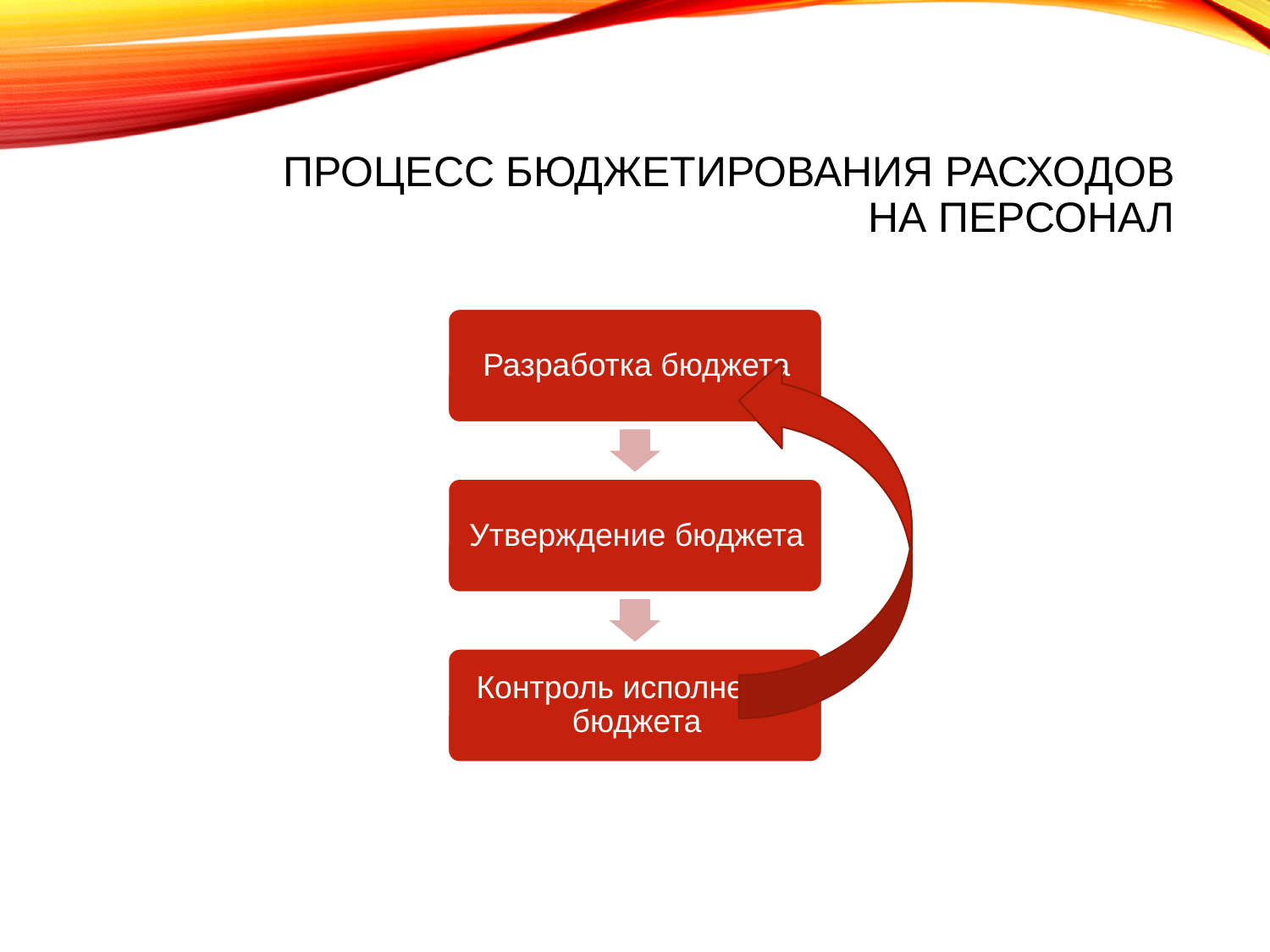

# Процесс бюджетирования расходов на персонал
Разработка бюджета

Утверждение бюджета

Контроль исполнения бюджета